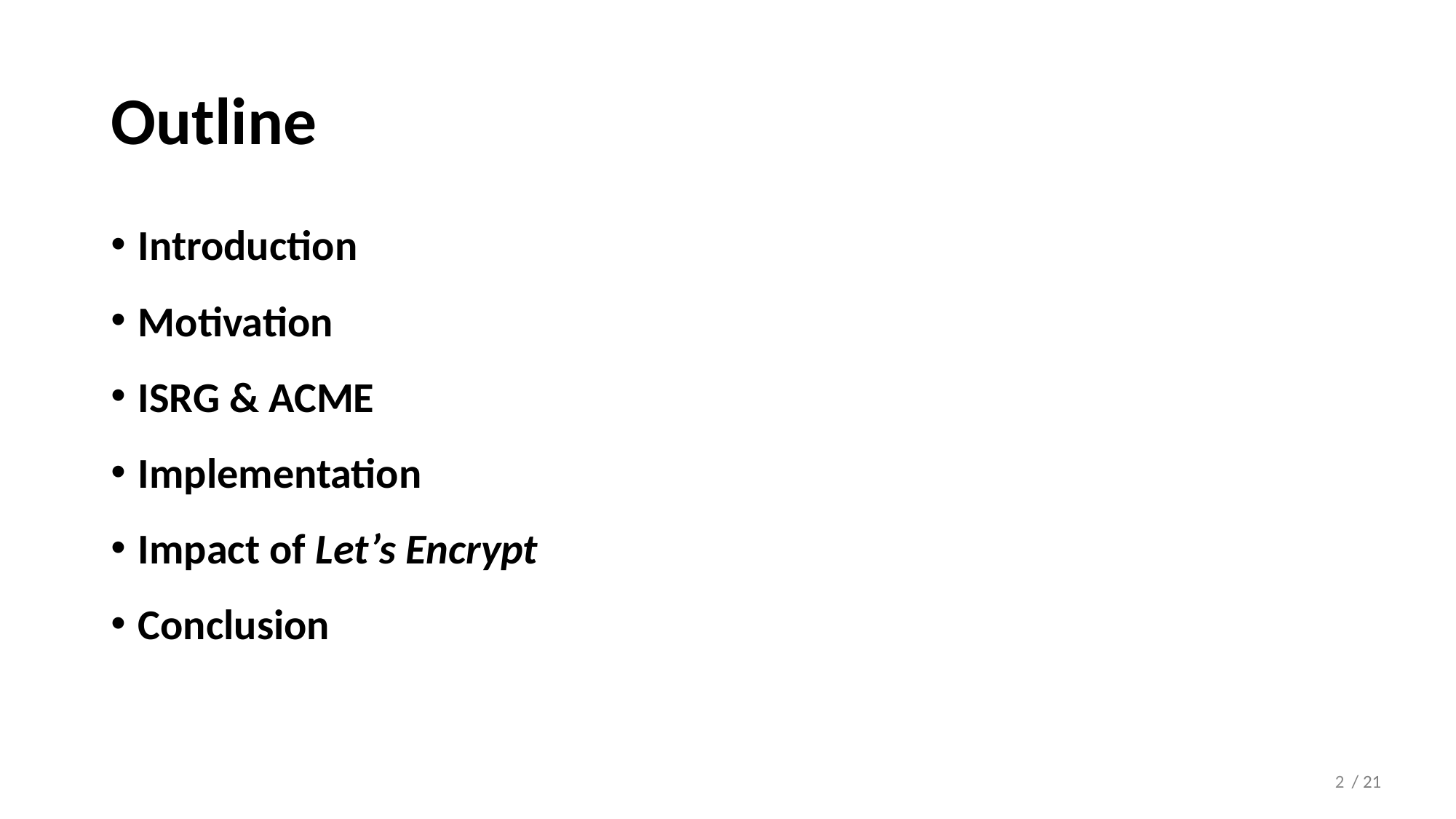

# Outline
Introduction
Motivation
ISRG & ACME
Implementation
Impact of Let’s Encrypt
Conclusion

2
/ 21